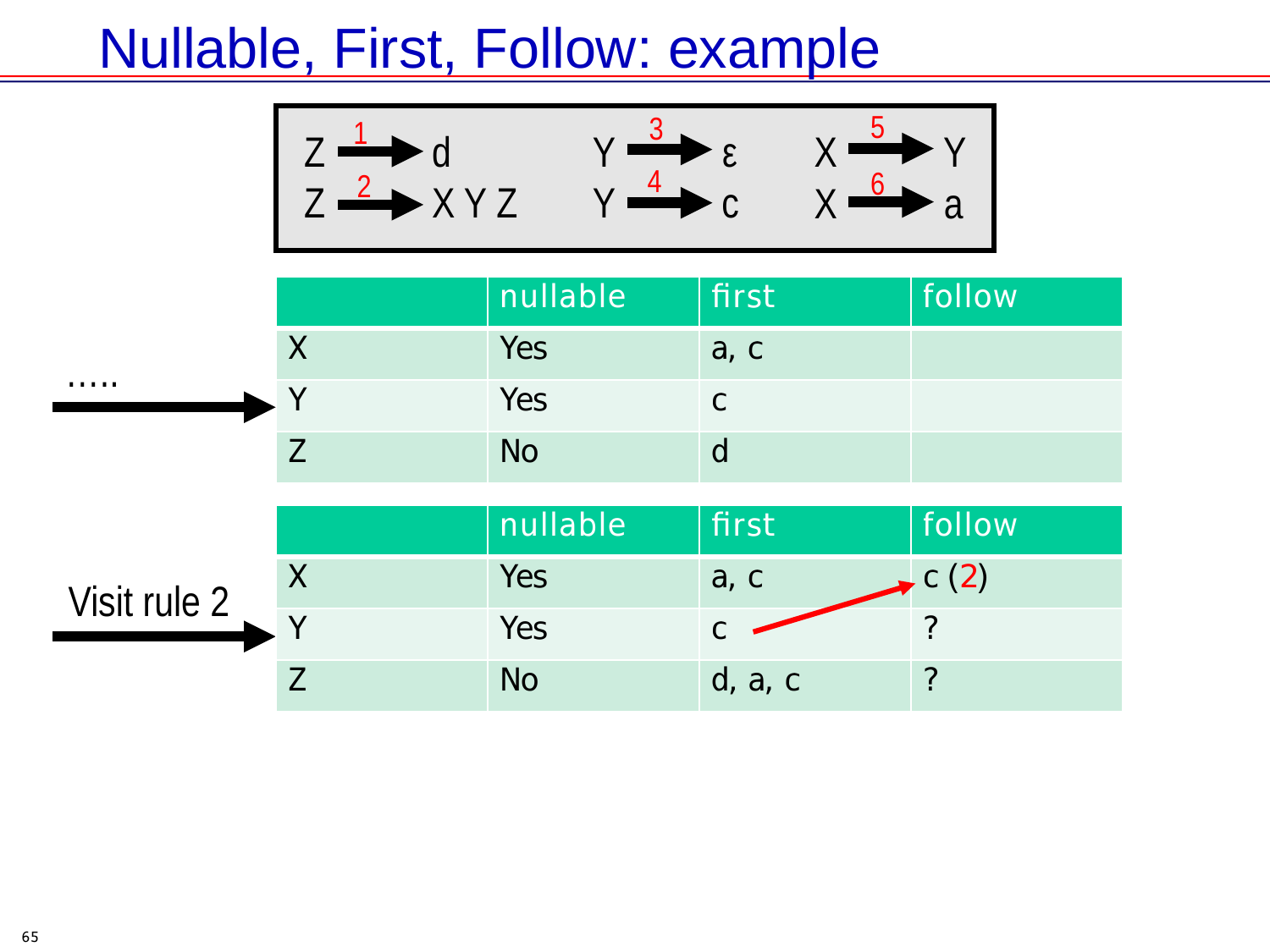

# Nullable, First, Follow: example
5
3
1

Z           d
Z           X Y Z
Y           ε
Y           c
X           Y
X           a
4
6
2
|  | nullable | first | follow |
| --- | --- | --- | --- |
| X | Yes | a, c |  |
| Y | Yes | c |  |
| Z | No | d |  |
…..
|  | nullable | first | follow |
| --- | --- | --- | --- |
| X | Yes | a, c | c (2) |
| Y | Yes | c | ? |
| Z | No | d, a, c | ? |
Visit rule 2
65